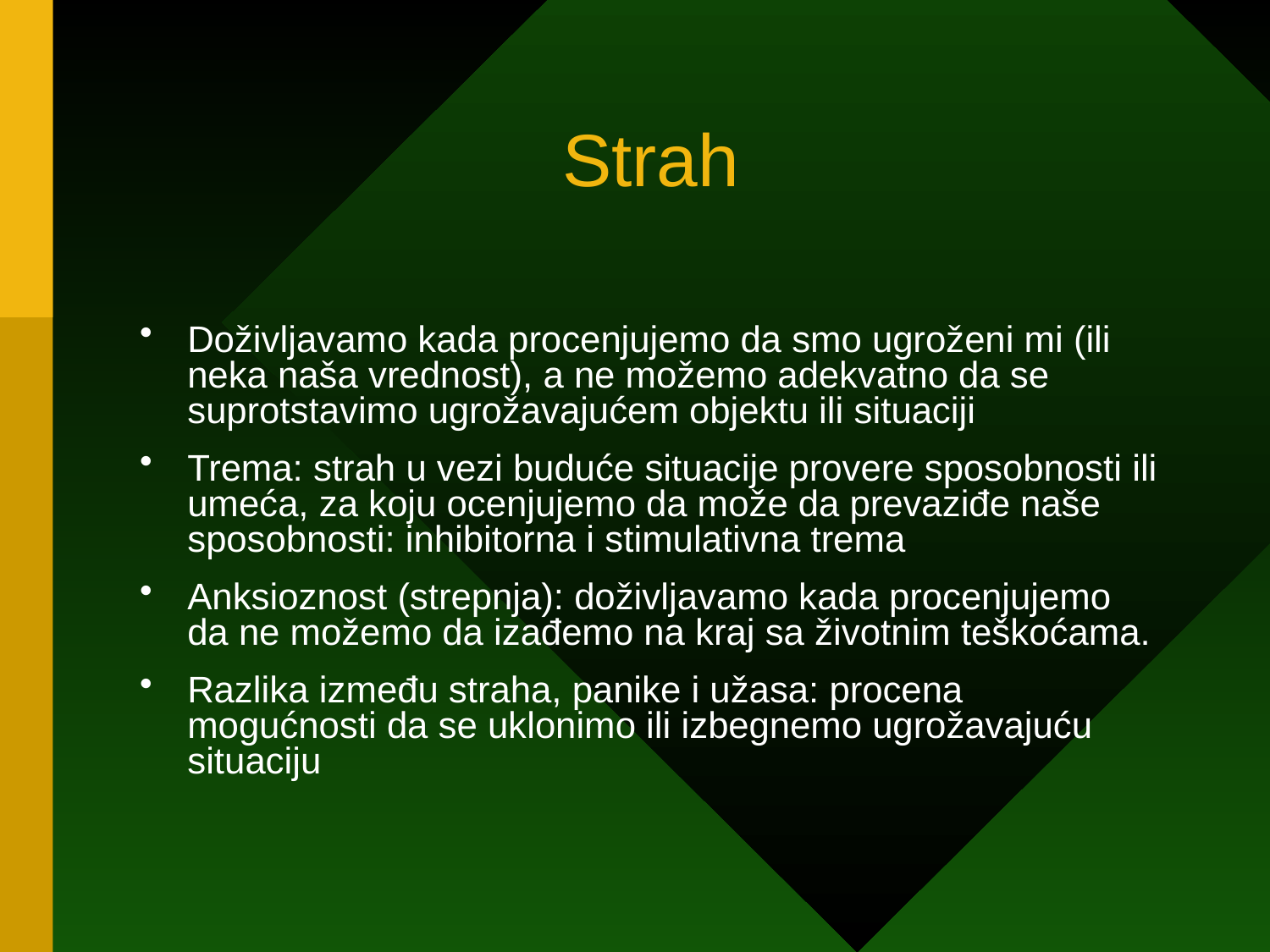

# Strah
Doživljavamo kada procenjujemo da smo ugroženi mi (ili neka naša vrednost), a ne možemo adekvatno da se suprotstavimo ugrožavajućem objektu ili situaciji
Trema: strah u vezi buduće situacije provere sposobnosti ili umeća, za koju ocenjujemo da može da prevaziđe naše sposobnosti: inhibitorna i stimulativna trema
Anksioznost (strepnja): doživljavamo kada procenjujemo da ne možemo da izađemo na kraj sa životnim teškoćama.
Razlika između straha, panike i užasa: procena mogućnosti da se uklonimo ili izbegnemo ugrožavajuću situaciju